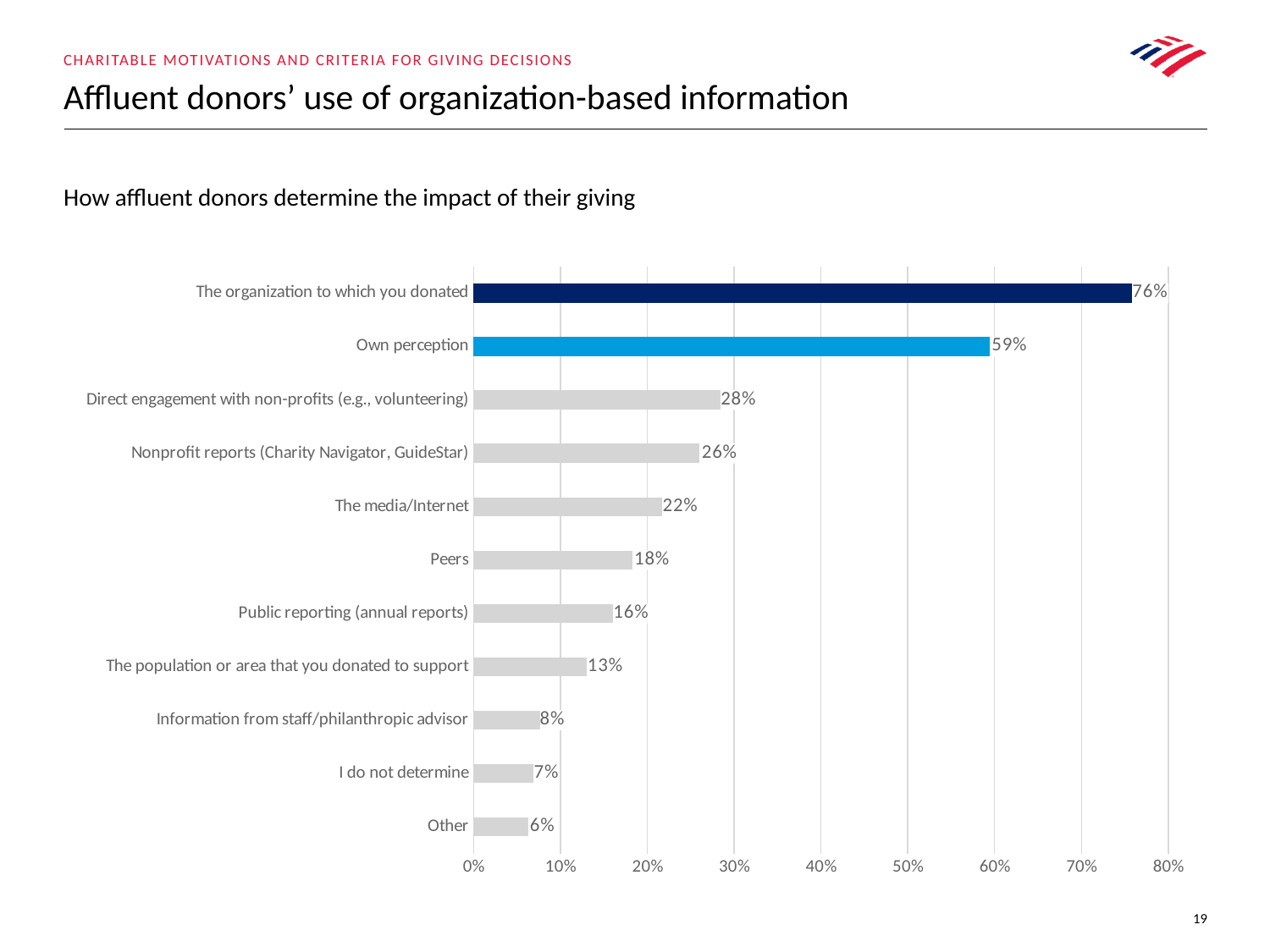

Charitable motivations and criteria for giving decisions
# Affluent donors’ use of organization-based information
How affluent donors determine the impact of their giving

### Chart

| Category |  |
|---|---|
| Other | 0.06303816307005422 |
| I do not determine | 0.06845965770171149 |
| Information from staff/philanthropic advisor | 0.07643244392473691 |
| The population or area that you donated to support | 0.13054108642500267 |
| Public reporting (annual reports) | 0.16019985117465718 |
| Peers | 0.1825236525991283 |
| The media/Internet | 0.2171786967152121 |
| Nonprofit reports (Charity Navigator, GuideStar) | 0.2603380461358563 |
| Direct engagement with non-profits (e.g., volunteering) | 0.2844690124375465 |
| Own perception | 0.5942383331561604 |
| The organization to which you donated | 0.7581588179015627 |
19